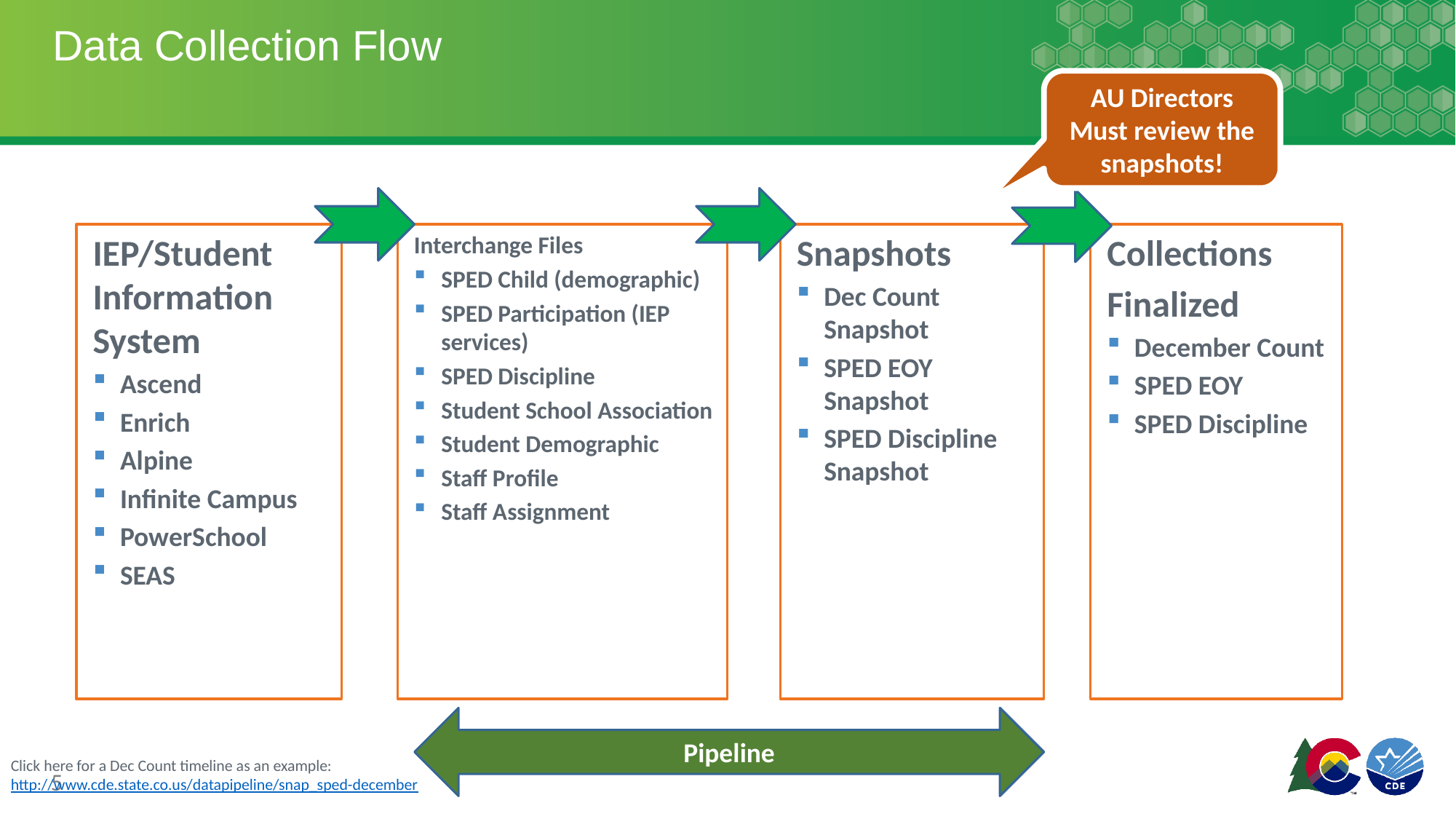

# Data Collection Flow
AU Directors Must review the snapshots!

IEP/Student Information System
Ascend
Enrich
Alpine
Infinite Campus
PowerSchool
SEAS
Interchange Files
SPED Child (demographic)
SPED Participation (IEP services)
SPED Discipline
Student School Association
Student Demographic
Staff Profile
Staff Assignment

Snapshots
Dec Count Snapshot
SPED EOY Snapshot
SPED Discipline Snapshot
Collections
Finalized
December Count
SPED EOY
SPED Discipline
Pipeline
Click here for a Dec Count timeline as an example: http://www.cde.state.co.us/datapipeline/snap_sped-december

5